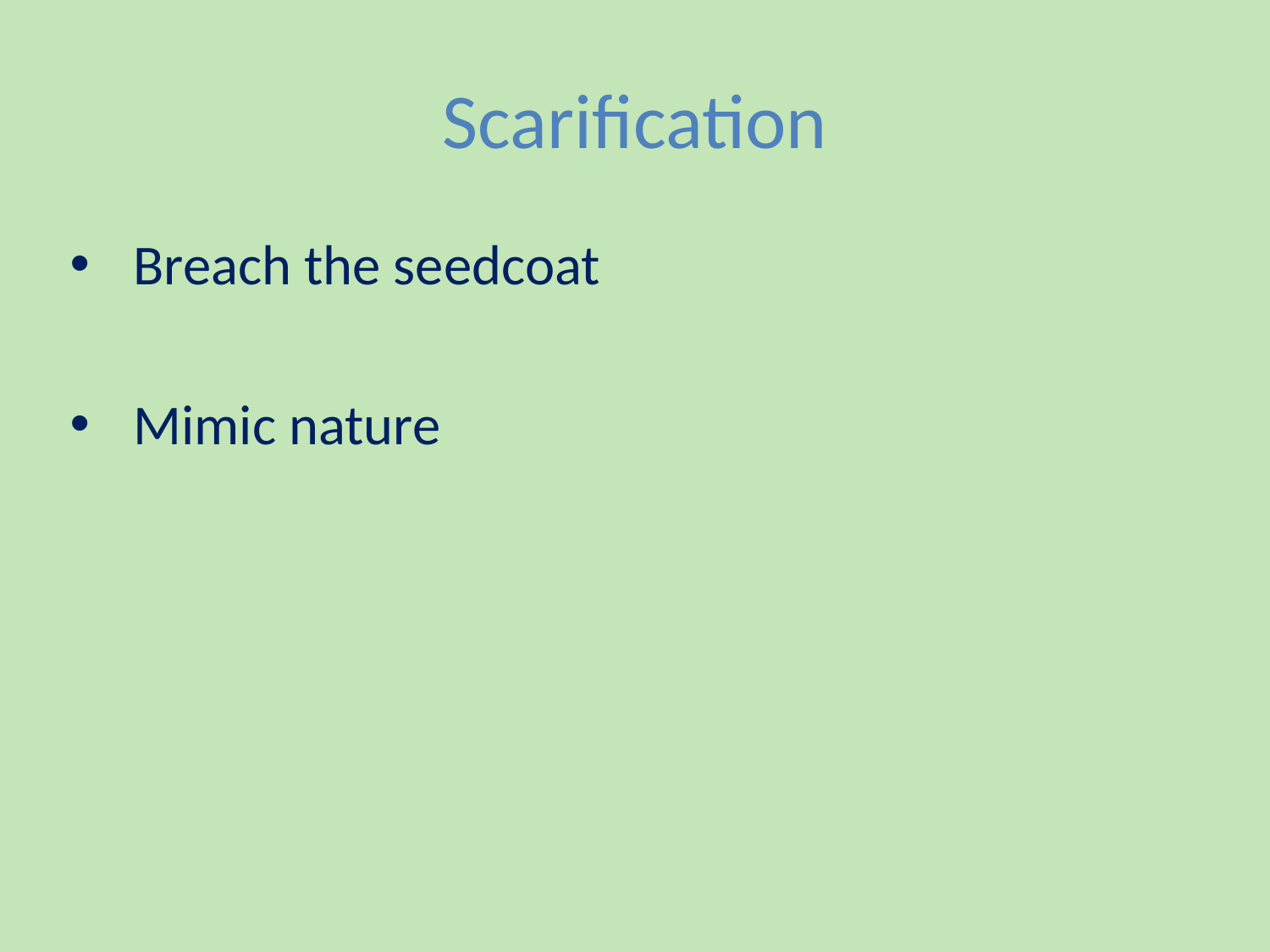

# Scarification
Breach the seedcoat

Mimic nature